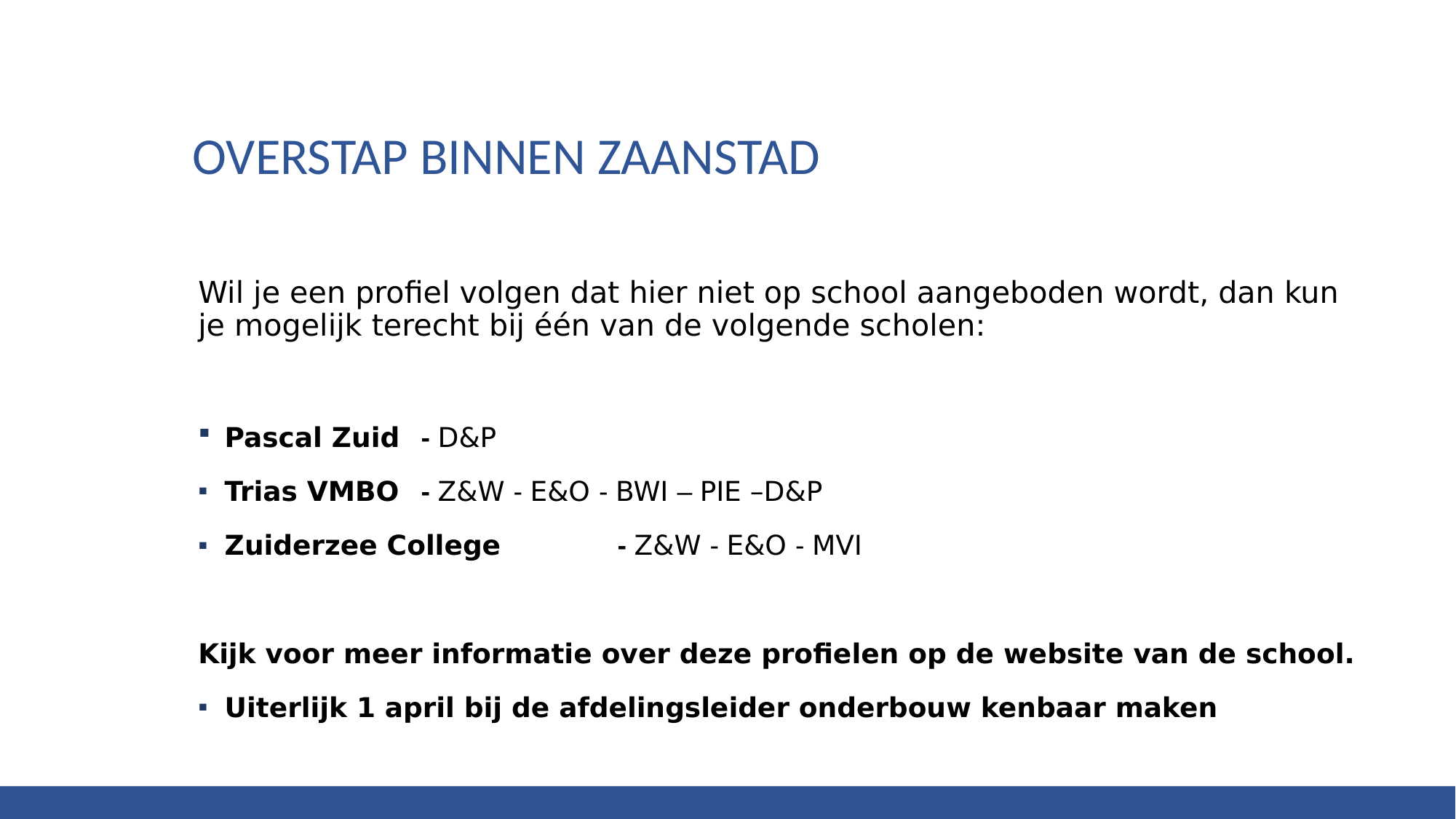

# Overstap Binnen zaanstad

Wil je een profiel volgen dat hier niet op school aangeboden wordt, dan kun je mogelijk terecht bij één van de volgende scholen:

Pascal Zuid 			- D&P
Trias VMBO			- Z&W - E&O - BWI – PIE –D&P
Zuiderzee College 	 	- Z&W - E&O - MVI

Kijk voor meer informatie over deze profielen op de website van de school.
Uiterlijk 1 april bij de afdelingsleider onderbouw kenbaar maken